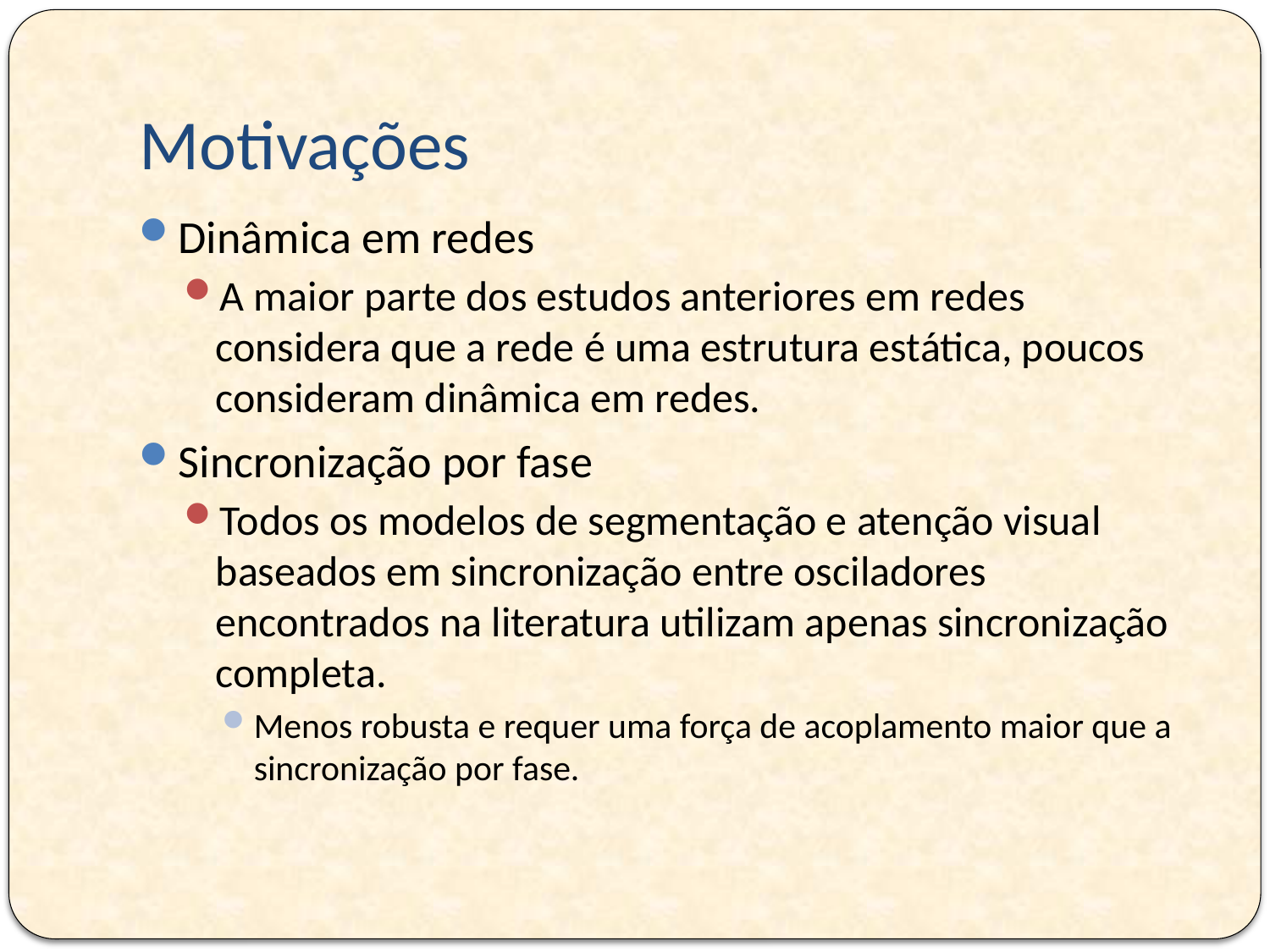

# Motivações
Dinâmica em redes
A maior parte dos estudos anteriores em redes considera que a rede é uma estrutura estática, poucos consideram dinâmica em redes.
Sincronização por fase
Todos os modelos de segmentação e atenção visual baseados em sincronização entre osciladores encontrados na literatura utilizam apenas sincronização completa.
Menos robusta e requer uma força de acoplamento maior que a sincronização por fase.